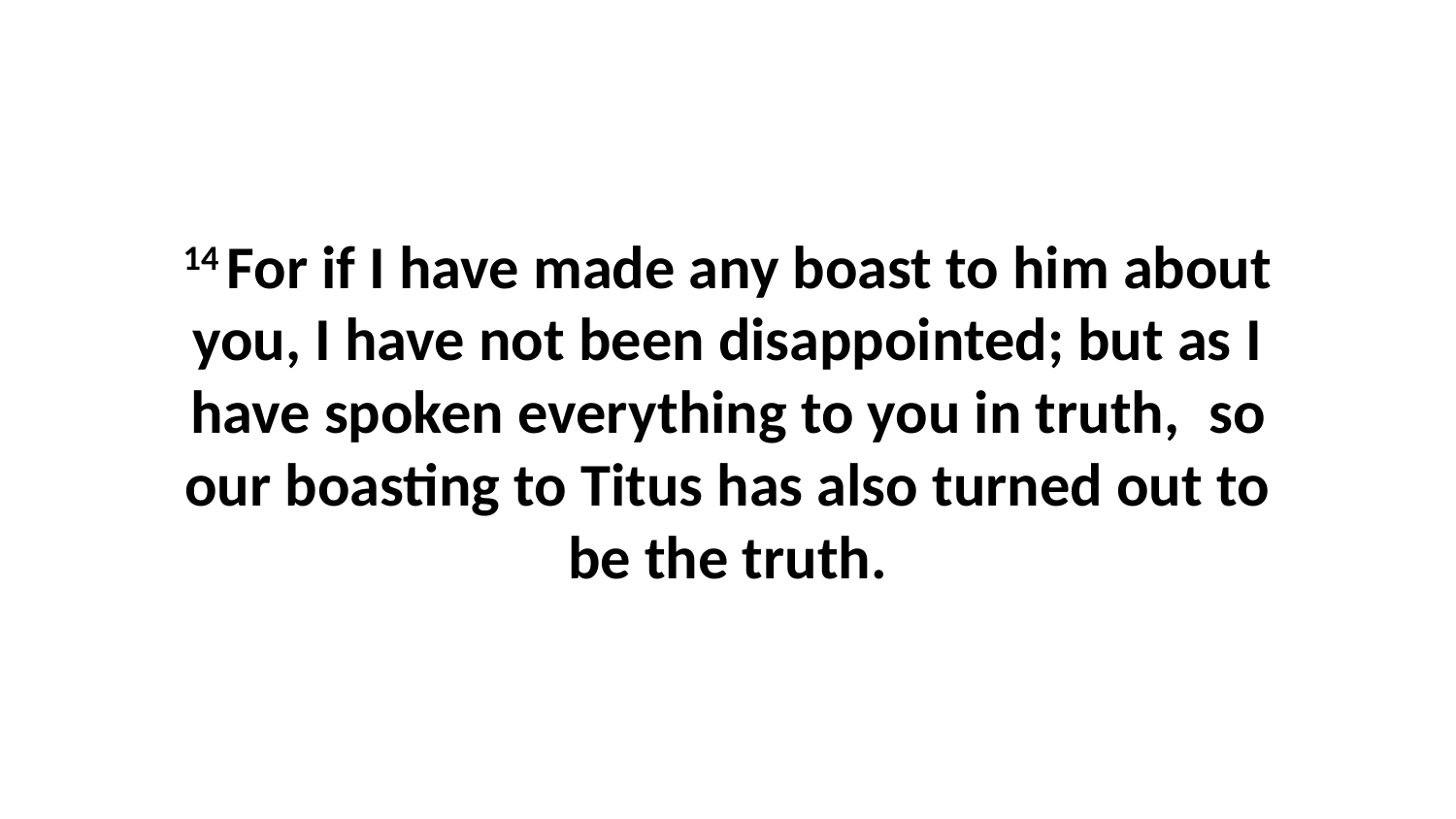

14 For if I have made any boast to him about you, I have not been disappointed; but as I have spoken everything to you in truth,  so our boasting to Titus has also turned out to be the truth.